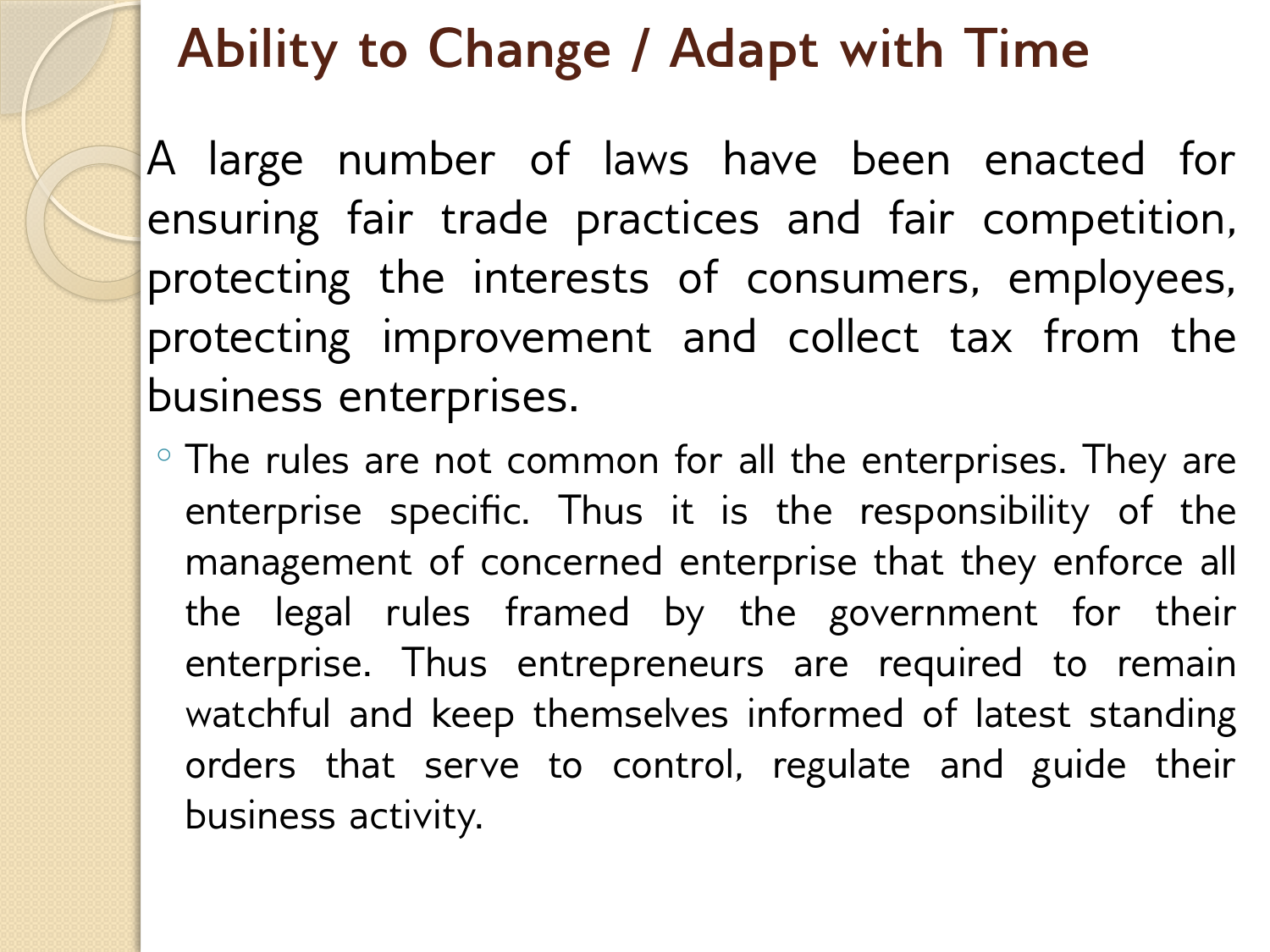

# Ability to Change / Adapt with Time
A large number of laws have been enacted for ensuring fair trade practices and fair competition, protecting the interests of consumers, employees, protecting improvement and collect tax from the business enterprises.
The rules are not common for all the enterprises. They are enterprise specific. Thus it is the responsibility of the management of concerned enterprise that they enforce all the legal rules framed by the government for their enterprise. Thus entrepreneurs are required to remain watchful and keep themselves informed of latest standing orders that serve to control, regulate and guide their business activity.